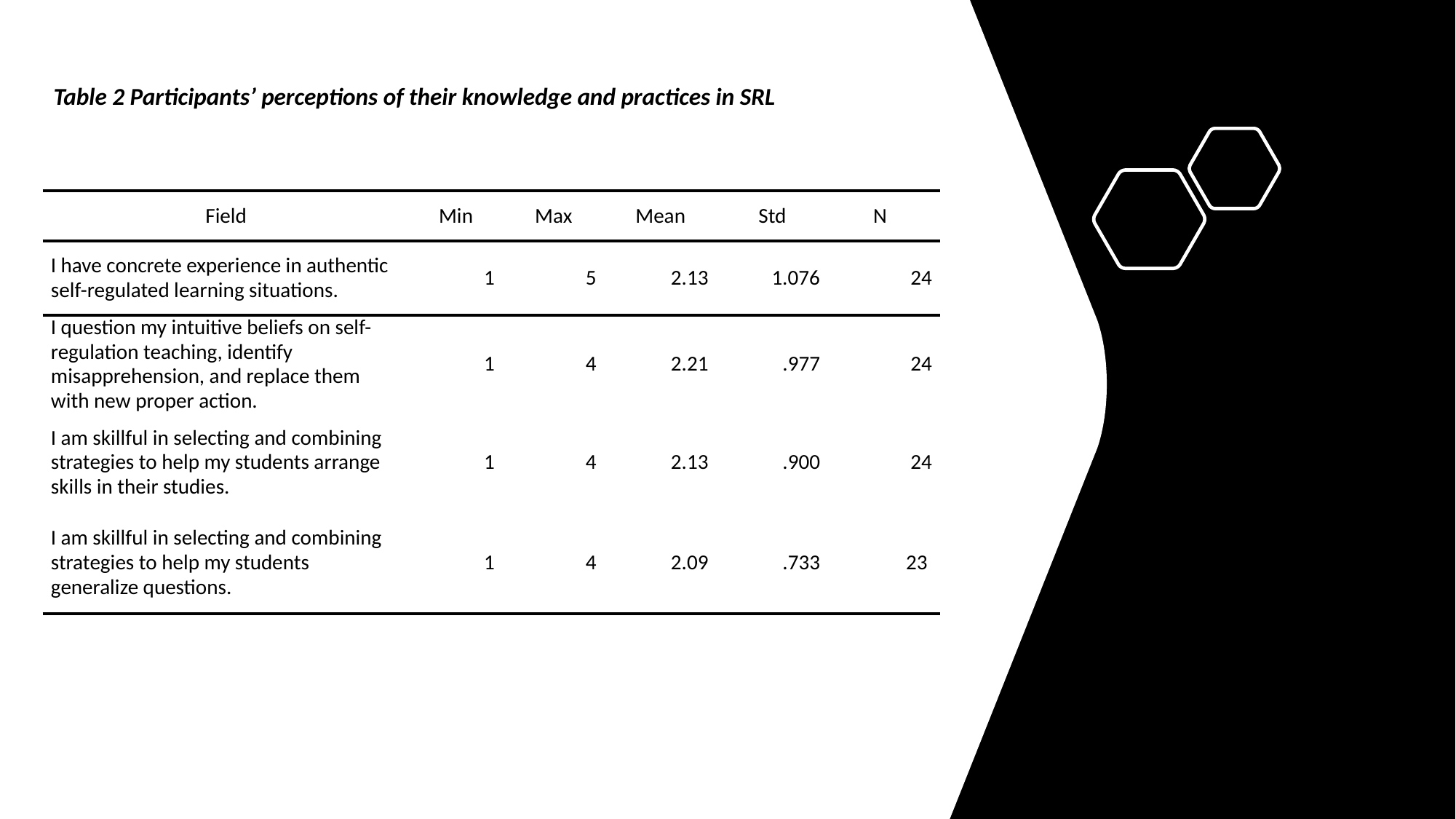

Table 2 Participants’ perceptions of their knowledge and practices in SRL

| Field | Min | Max | Mean | Std | N |
| --- | --- | --- | --- | --- | --- |
| I have concrete experience in authentic self-regulated learning situations. | 1 | 5 | 2.13 | 1.076 | 24 |
| I question my intuitive beliefs on self-regulation teaching, identify misapprehension, and replace them with new proper action. | 1 | 4 | 2.21 | .977 | 24 |
| I am skillful in selecting and combining strategies to help my students arrange skills in their studies. | 1 | 4 | 2.13 | .900 | 24 |
| I am skillful in selecting and combining strategies to help my students generalize questions. | 1 | 4 | 2.09 | .733 | 23 |